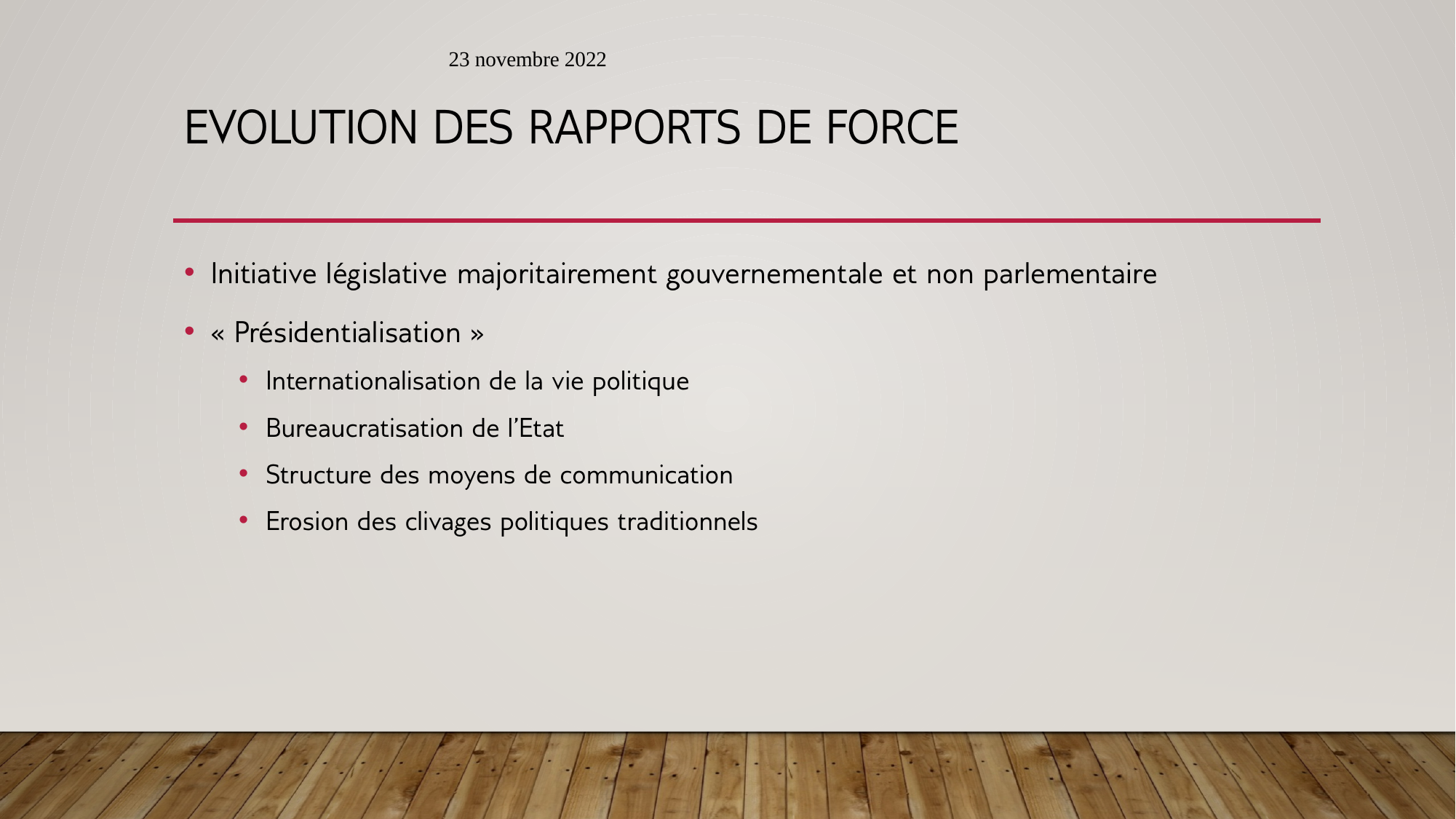

23 novembre 2022
# Evolution des rapports de force
Initiative législative majoritairement gouvernementale et non parlementaire
« Présidentialisation »
Internationalisation de la vie politique
Bureaucratisation de l’Etat
Structure des moyens de communication
Erosion des clivages politiques traditionnels